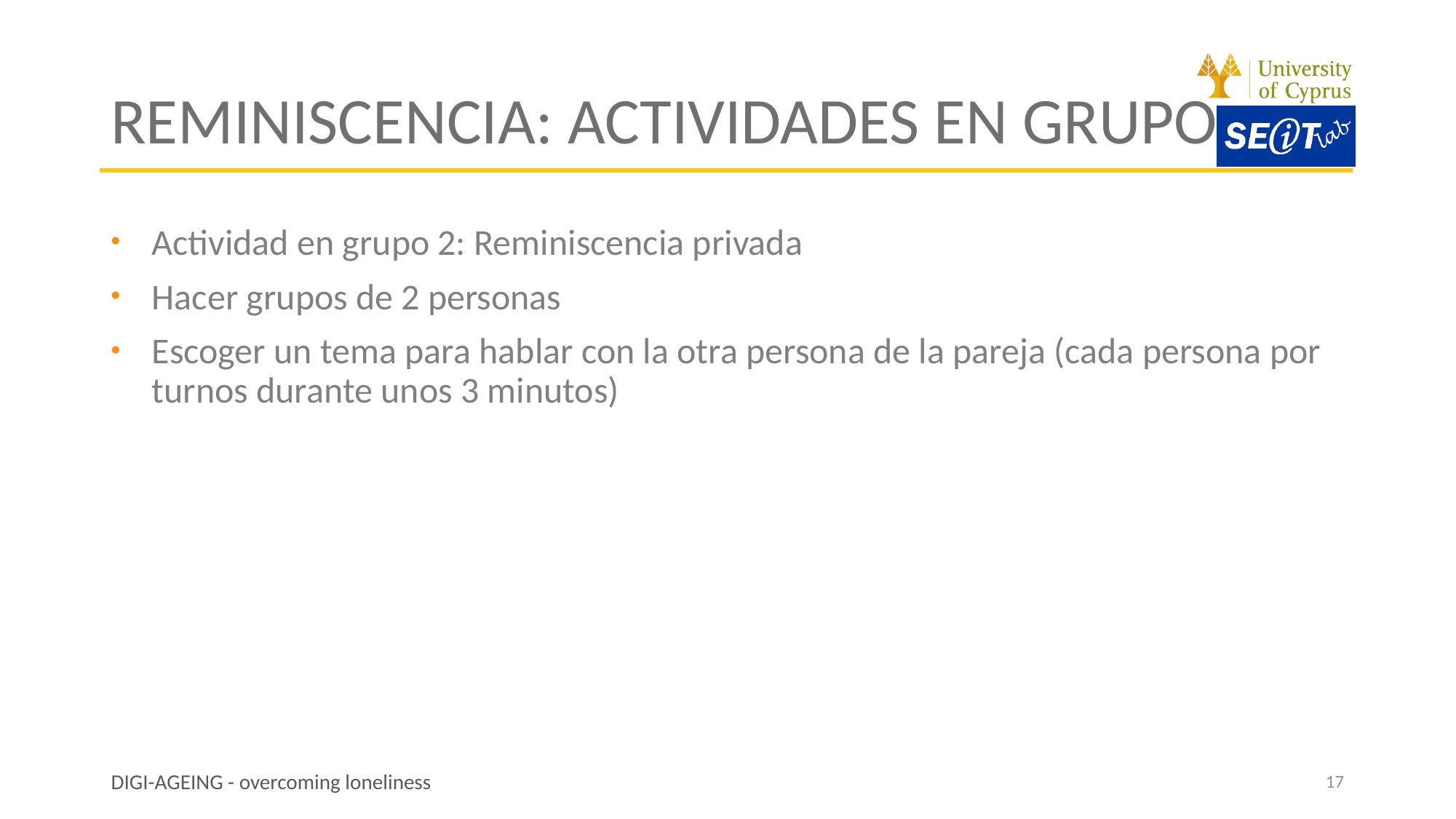

# REMINISCENCIA: ACTIVIDADES EN GRUPO
Actividad en grupo 2: Reminiscencia privada
Hacer grupos de 2 personas
Escoger un tema para hablar con la otra persona de la pareja (cada persona por turnos durante unos 3 minutos)
17